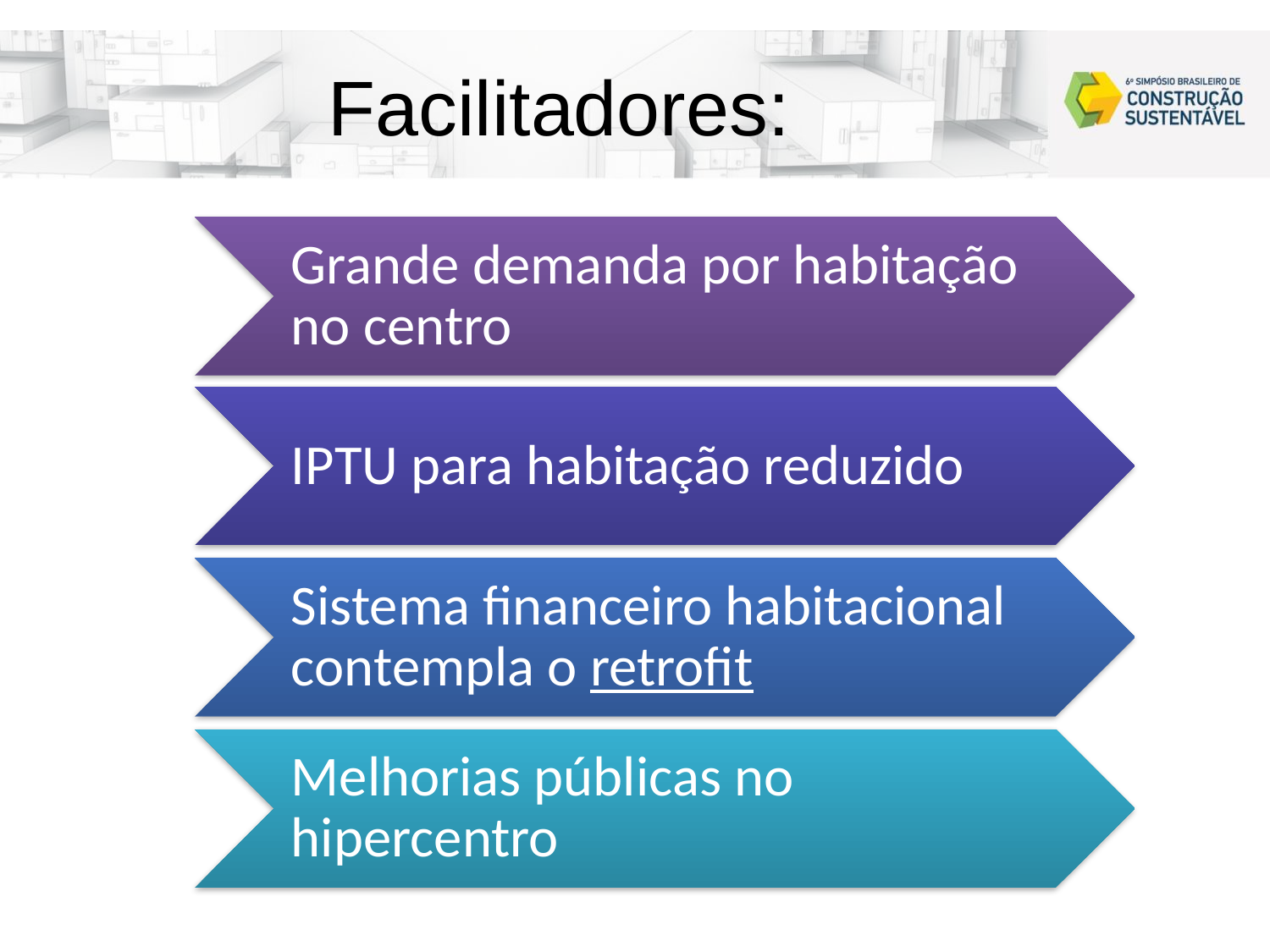

# Facilitadores:
Grande demanda por habitação no centro
IPTU para habitação reduzido
Sistema financeiro habitacional contempla o retrofit
Melhorias públicas no hipercentro